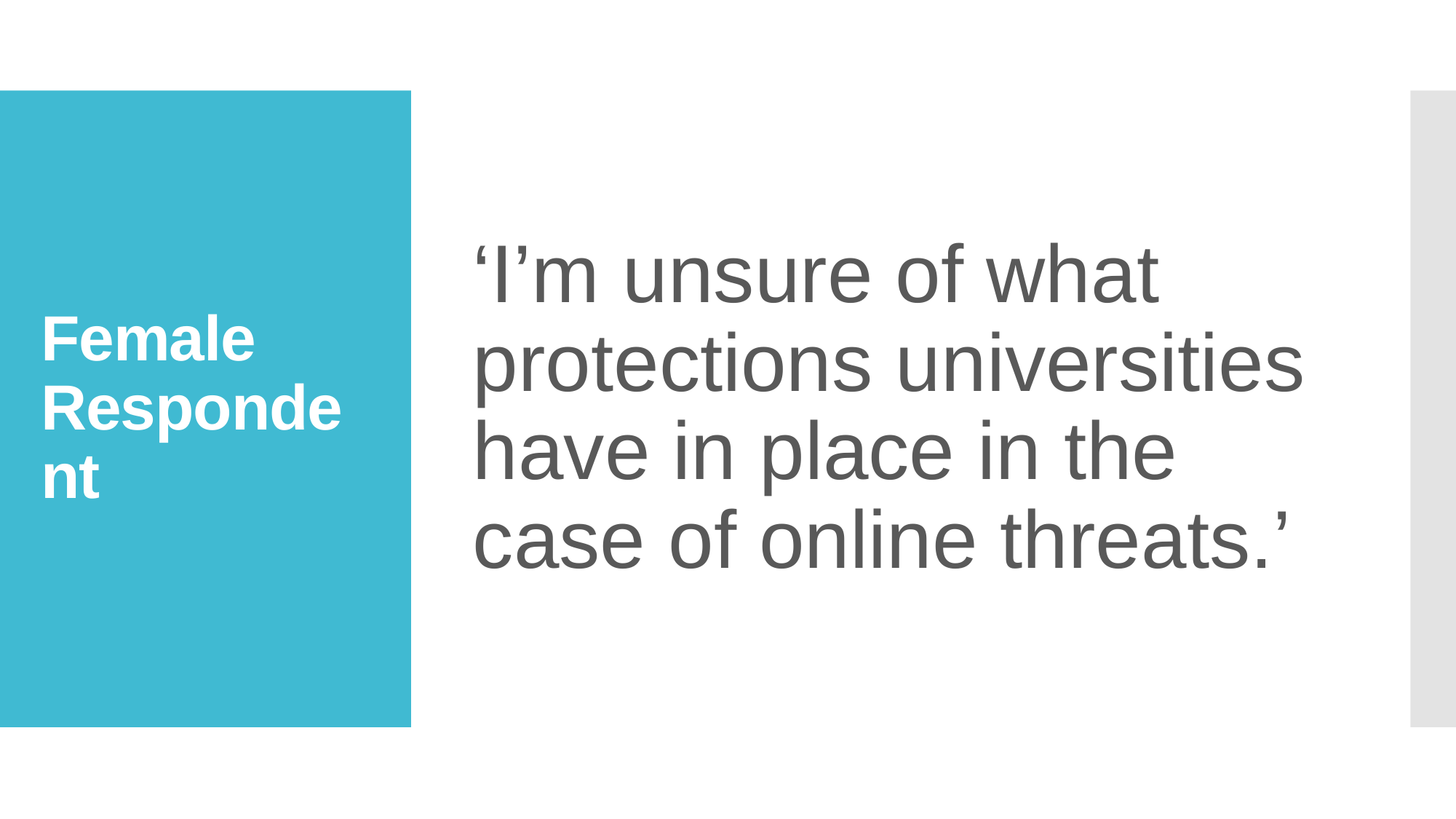

‘I’m unsure of what protections universities have in place in the case of online threats.’
# Female Respondent